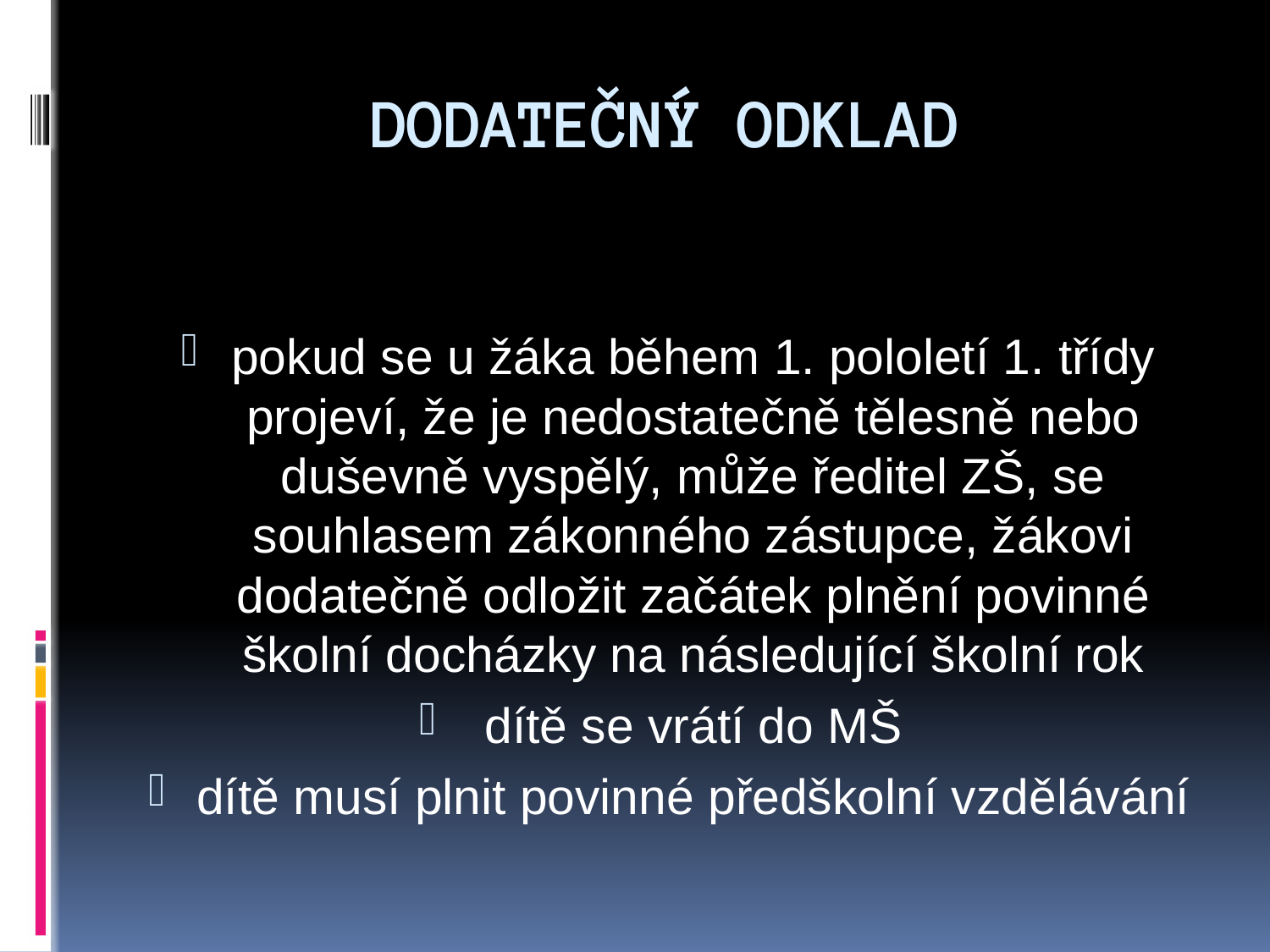

# DODATEČNÝ ODKLAD

pokud se u žáka během 1. pololetí 1. třídy projeví, že je nedostatečně tělesně nebo duševně vyspělý, může ředitel ZŠ, se souhlasem zákonného zástupce, žákovi dodatečně odložit začátek plnění povinné školní docházky na následující školní rok
dítě se vrátí do MŠ
dítě musí plnit povinné předškolní vzdělávání